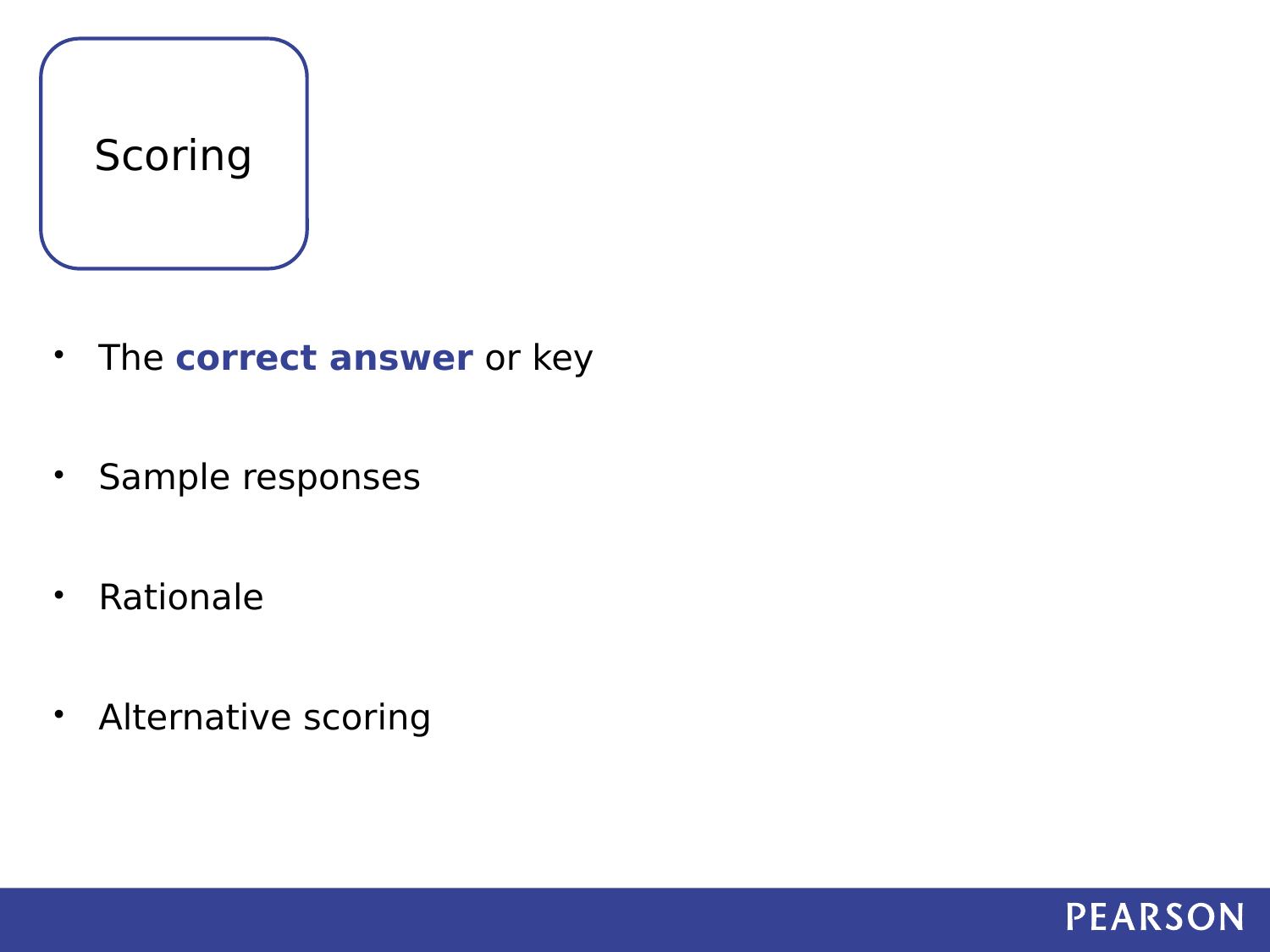

Scoring

The correct answer or key

Sample responses

Rationale

Alternative scoring